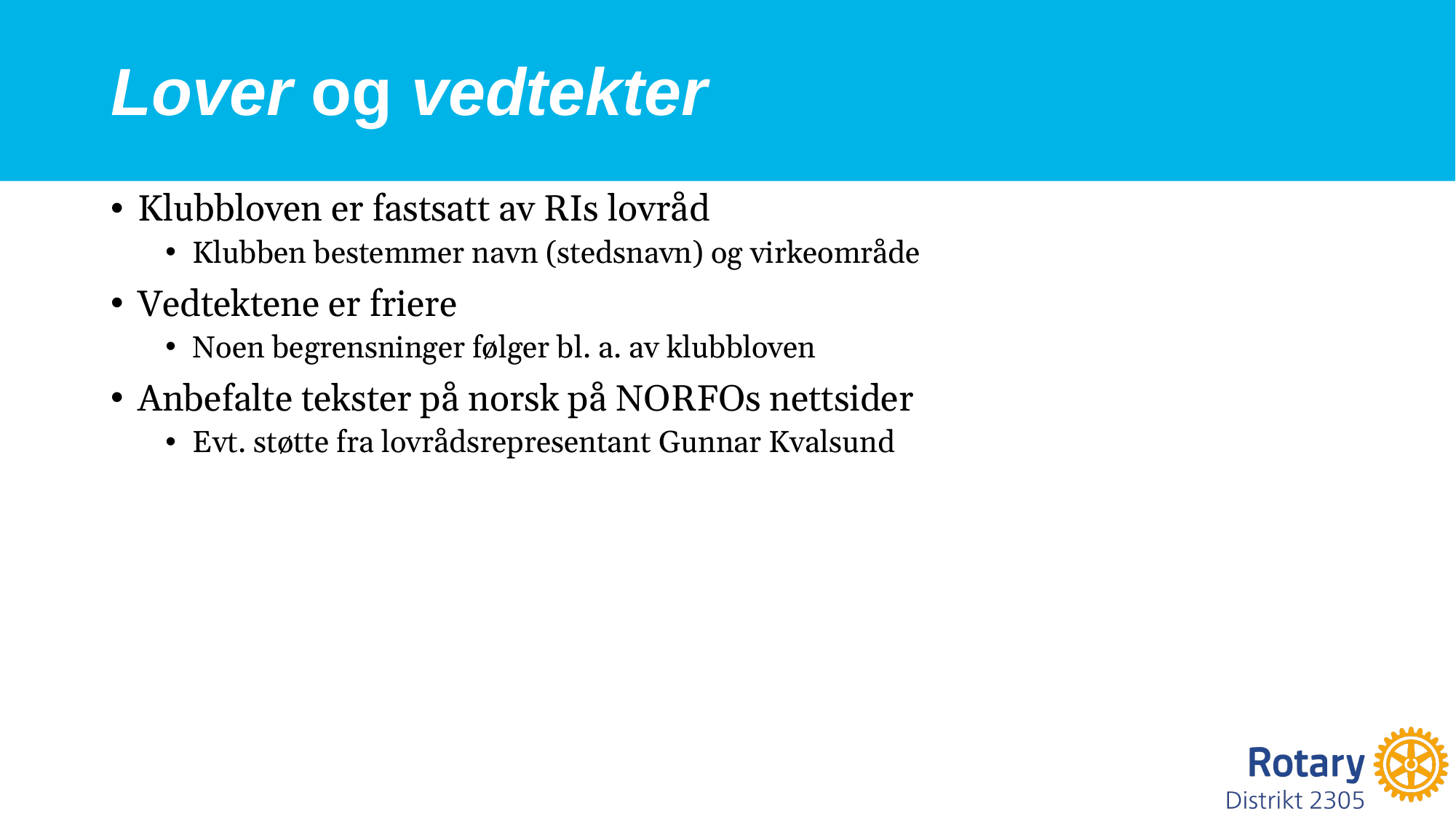

# Lover og vedtekter
Klubbloven er fastsatt av RIs lovråd
Klubben bestemmer navn (stedsnavn) og virkeområde
Vedtektene er friere
Noen begrensninger følger bl. a. av klubbloven
Anbefalte tekster på norsk på NORFOs nettsider
Evt. støtte fra lovrådsrepresentant Gunnar Kvalsund